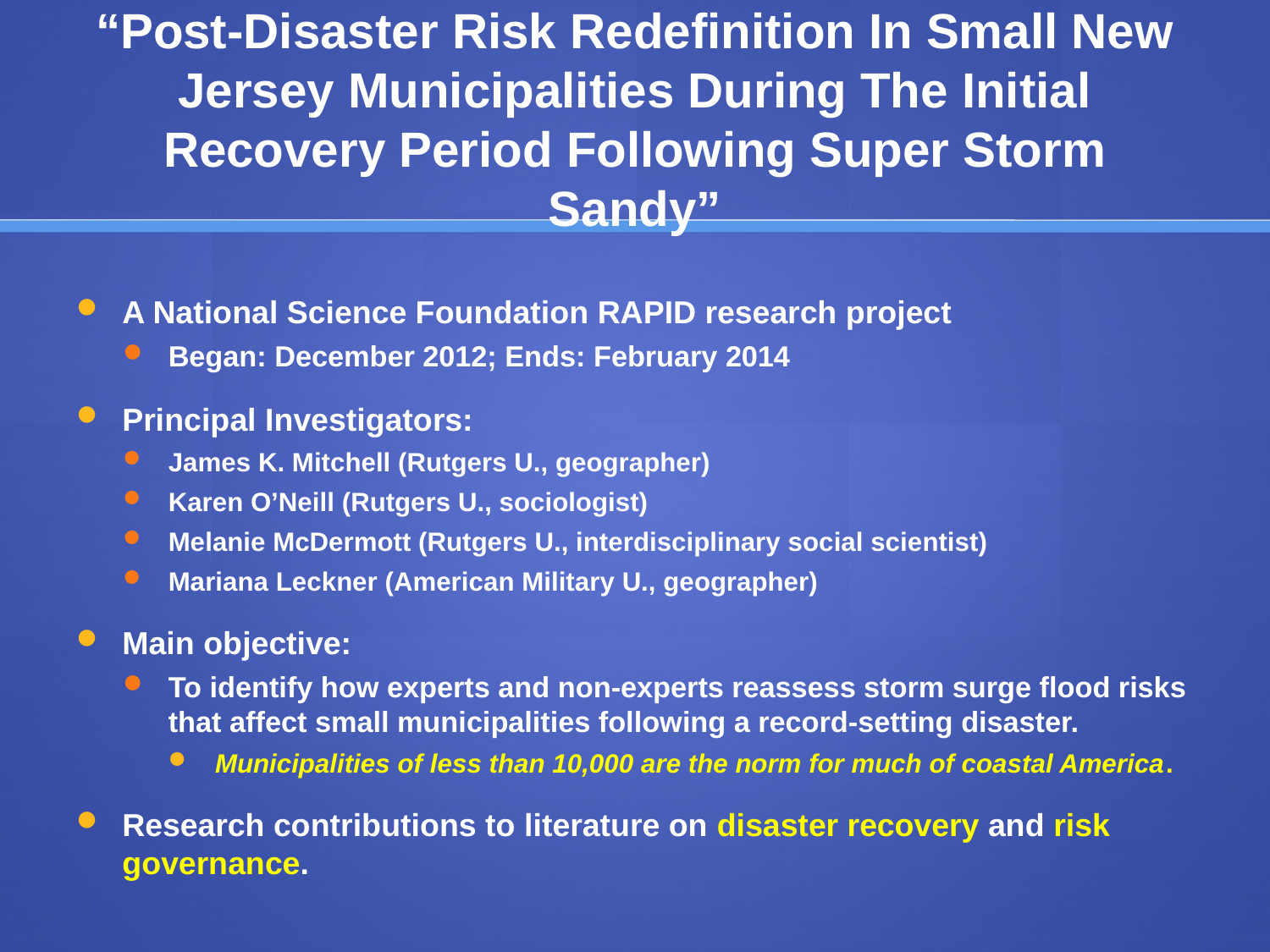

# “Post-Disaster Risk Redefinition In Small New Jersey Municipalities During The Initial Recovery Period Following Super Storm Sandy”
A National Science Foundation RAPID research project
Began: December 2012; Ends: February 2014
Principal Investigators:
James K. Mitchell (Rutgers U., geographer)
Karen O’Neill (Rutgers U., sociologist)
Melanie McDermott (Rutgers U., interdisciplinary social scientist)
Mariana Leckner (American Military U., geographer)
Main objective:
To identify how experts and non-experts reassess storm surge flood risks that affect small municipalities following a record-setting disaster.
Municipalities of less than 10,000 are the norm for much of coastal America.
Research contributions to literature on disaster recovery and risk governance.